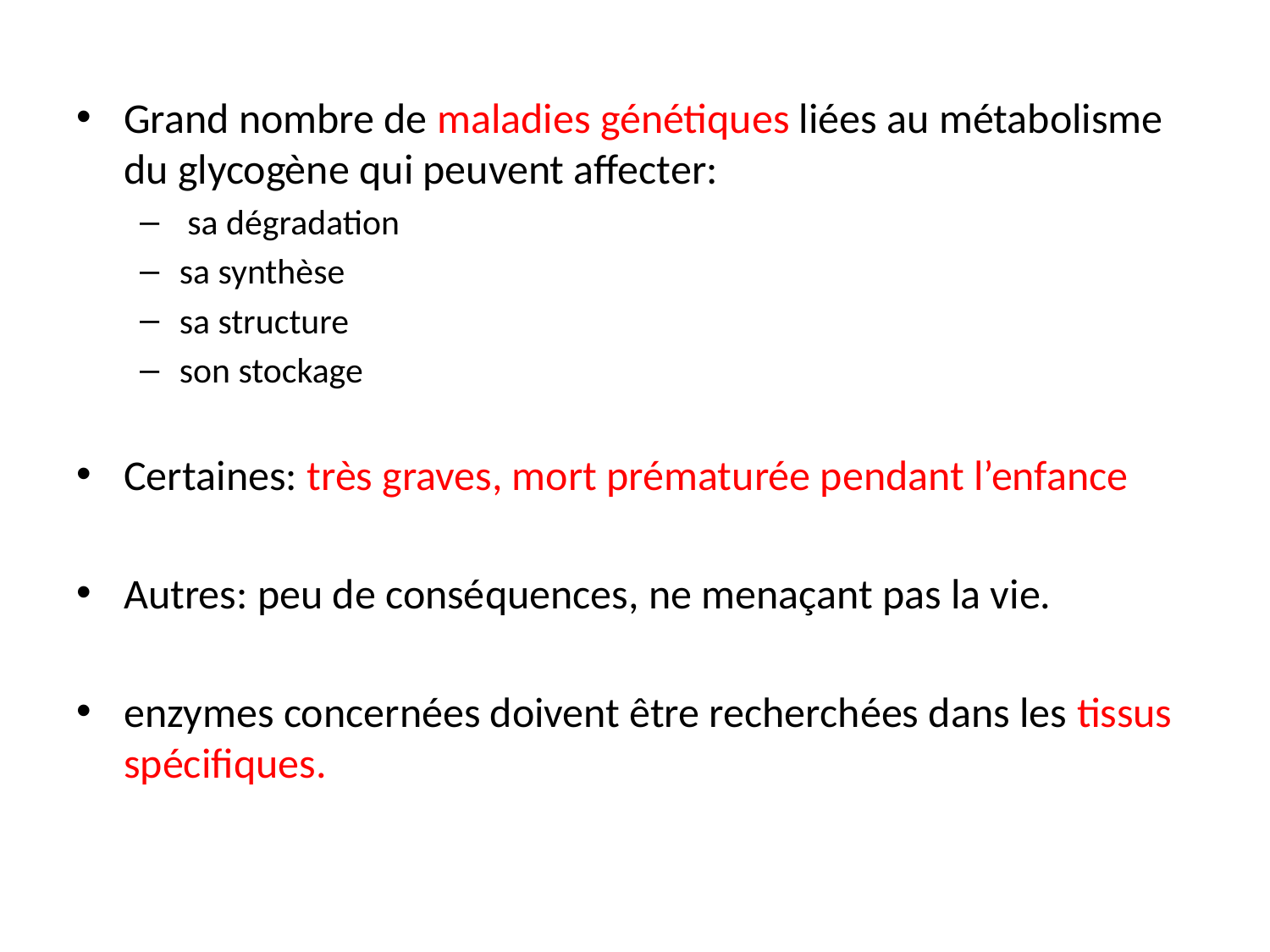

Grand nombre de maladies génétiques liées au métabolisme du glycogène qui peuvent affecter:
 sa dégradation
sa synthèse
sa structure
son stockage

Certaines: très graves, mort prématurée pendant l’enfance

Autres: peu de conséquences, ne menaçant pas la vie.

enzymes concernées doivent être recherchées dans les tissus spécifiques.